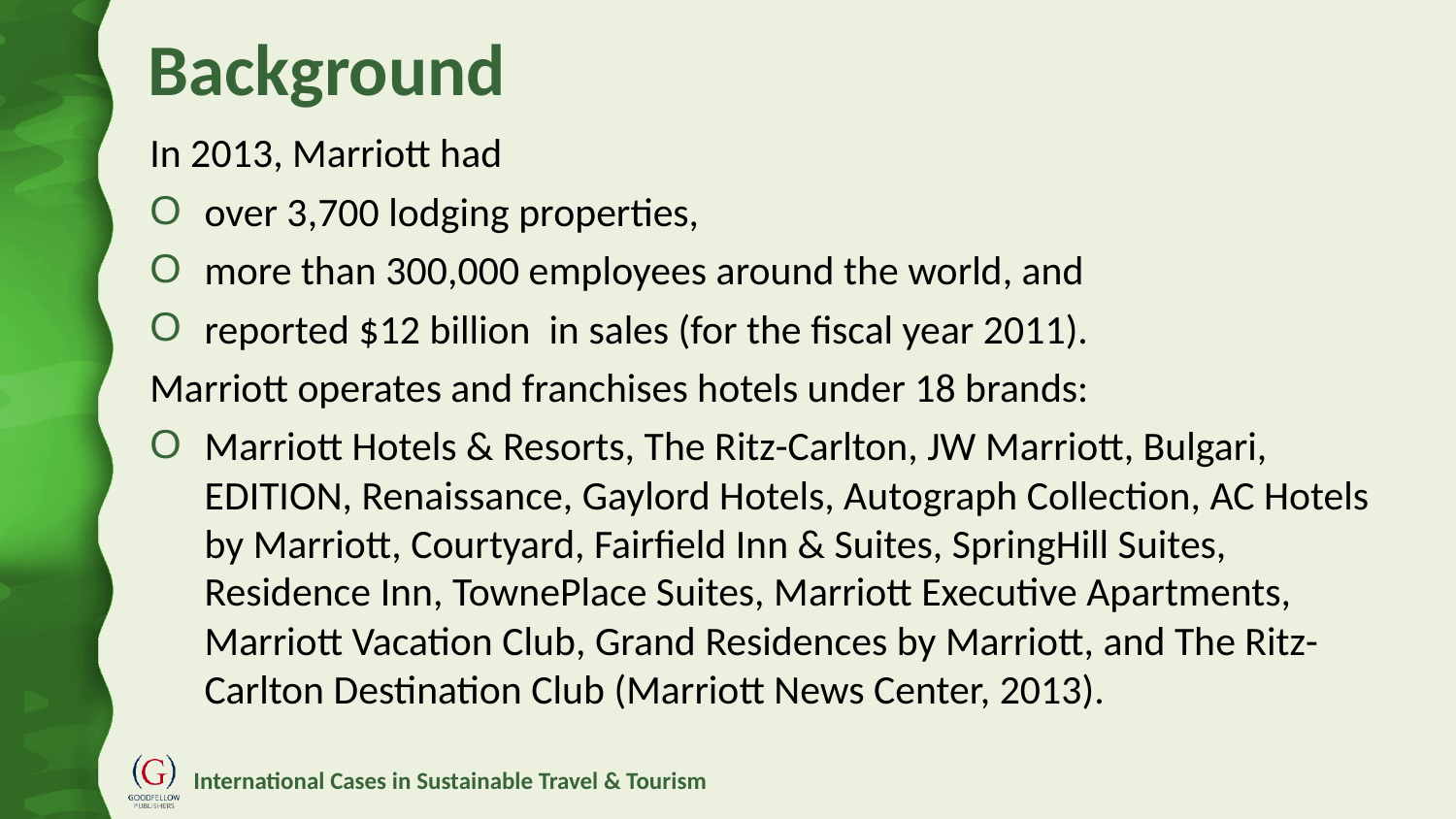

# Background
In 2013, Marriott had
over 3,700 lodging properties,
more than 300,000 employees around the world, and
reported $12 billion  in sales (for the fiscal year 2011).
Marriott operates and franchises hotels under 18 brands:
Marriott Hotels & Resorts, The Ritz-Carlton, JW Marriott, Bulgari, EDITION, Renaissance, Gaylord Hotels, Autograph Collection, AC Hotels by Marriott, Courtyard, Fairfield Inn & Suites, SpringHill Suites, Residence Inn, TownePlace Suites, Marriott Executive Apartments, Marriott Vacation Club, Grand Residences by Marriott, and The Ritz-Carlton Destination Club (Marriott News Center, 2013).